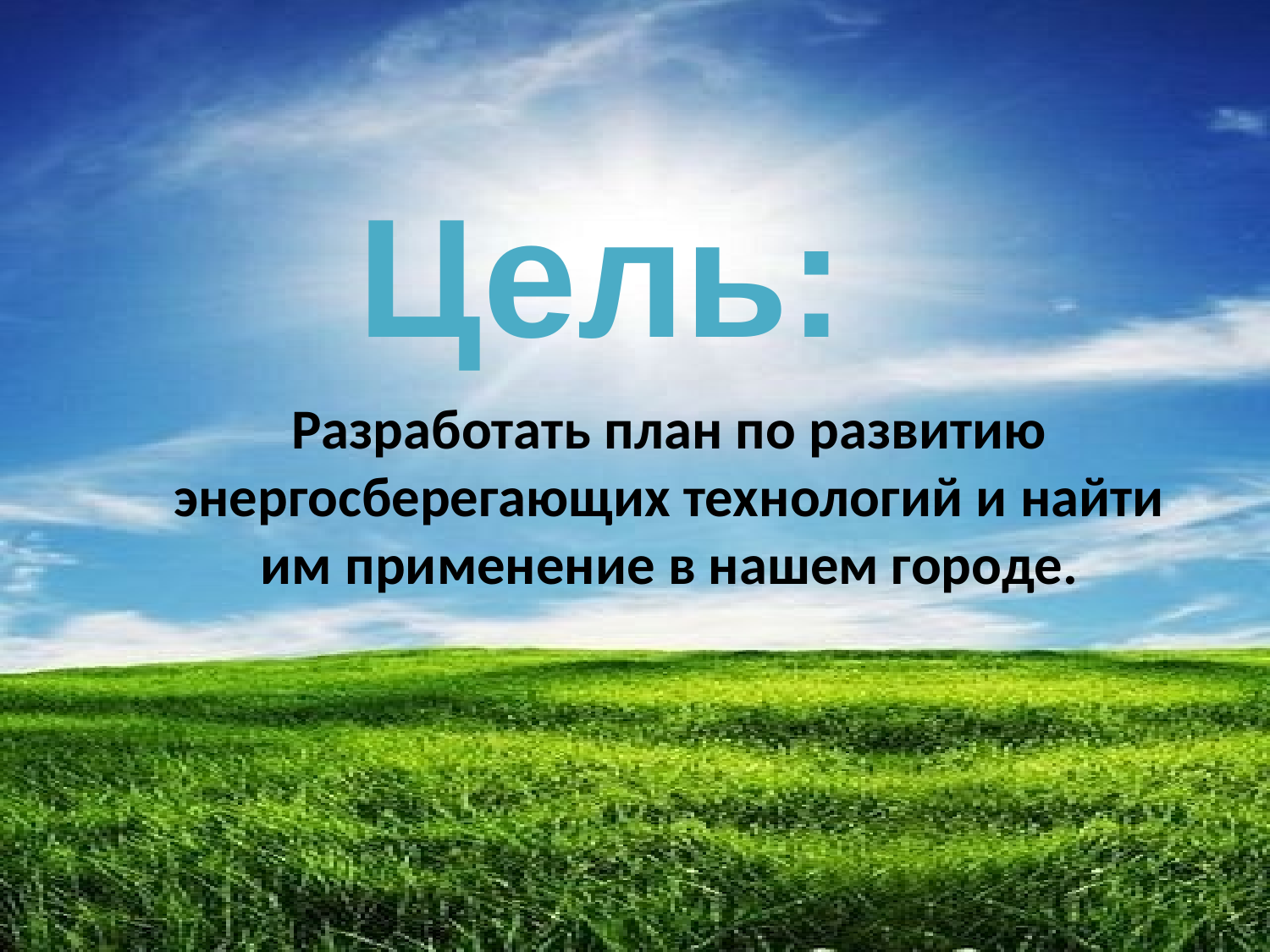

# Цель:
Разработать план по развитию энергосберегающих технологий и найти им применение в нашем городе.